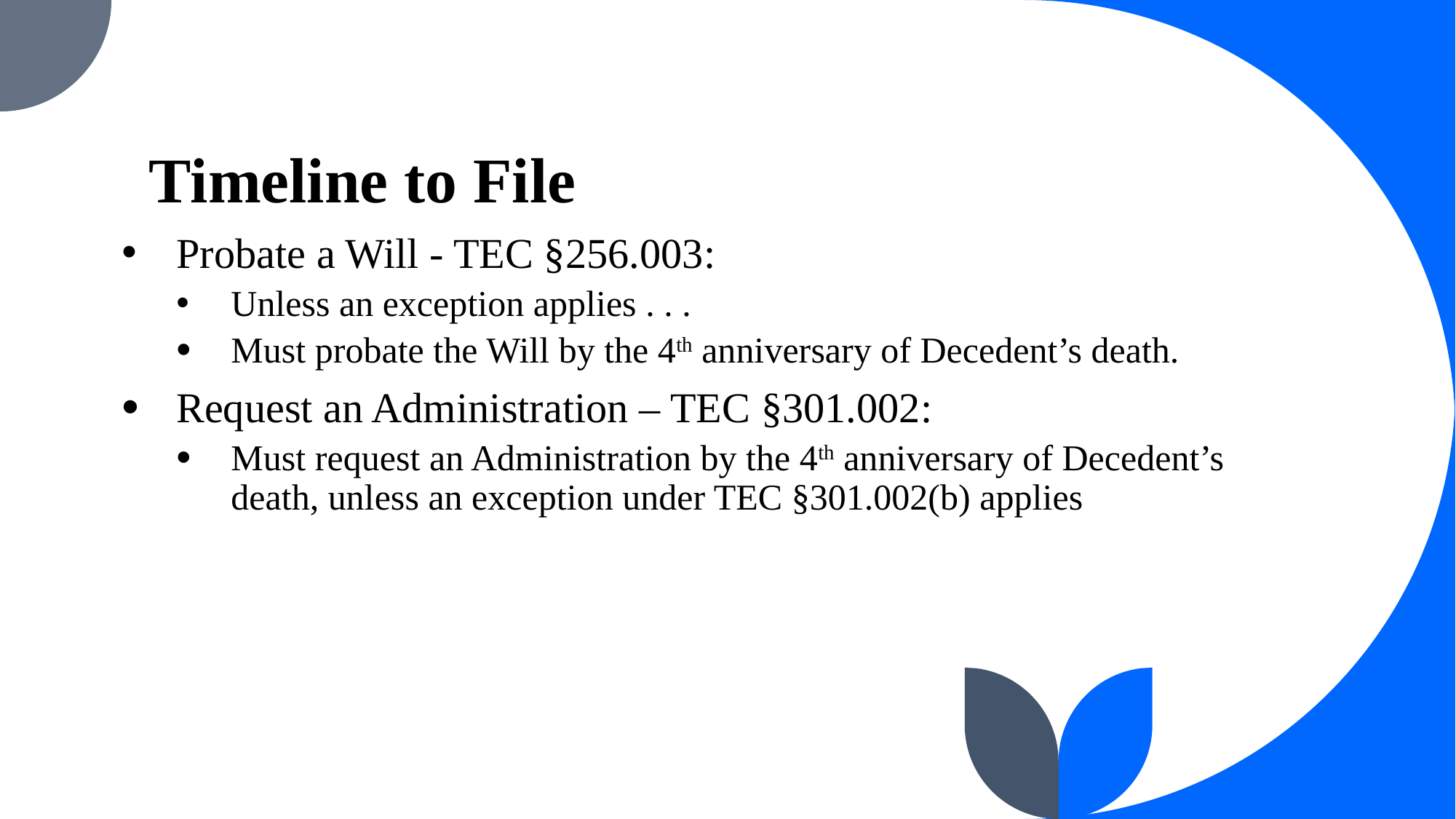

# Timeline to File
Probate a Will - TEC §256.003:
Unless an exception applies . . .
Must probate the Will by the 4th anniversary of Decedent’s death.
Request an Administration – TEC §301.002:
Must request an Administration by the 4th anniversary of Decedent’s death, unless an exception under TEC §301.002(b) applies